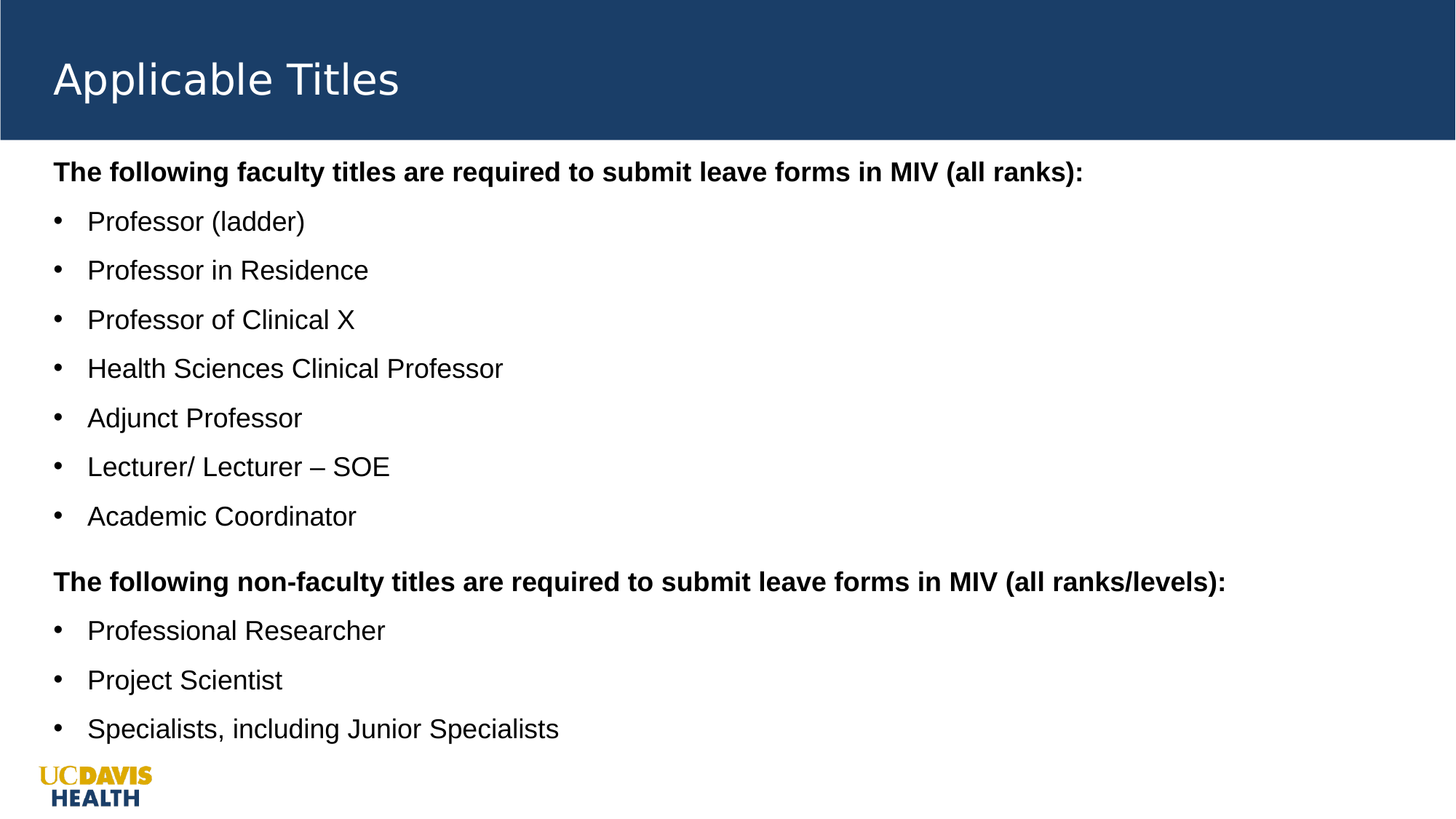

#
Applicable Titles

The following faculty titles are required to submit leave forms in MIV (all ranks):
Professor (ladder)
Professor in Residence
Professor of Clinical X
Health Sciences Clinical Professor
Adjunct Professor
Lecturer/ Lecturer – SOE
Academic Coordinator

The following non-faculty titles are required to submit leave forms in MIV (all ranks/levels):
Professional Researcher
Project Scientist
Specialists, including Junior Specialists